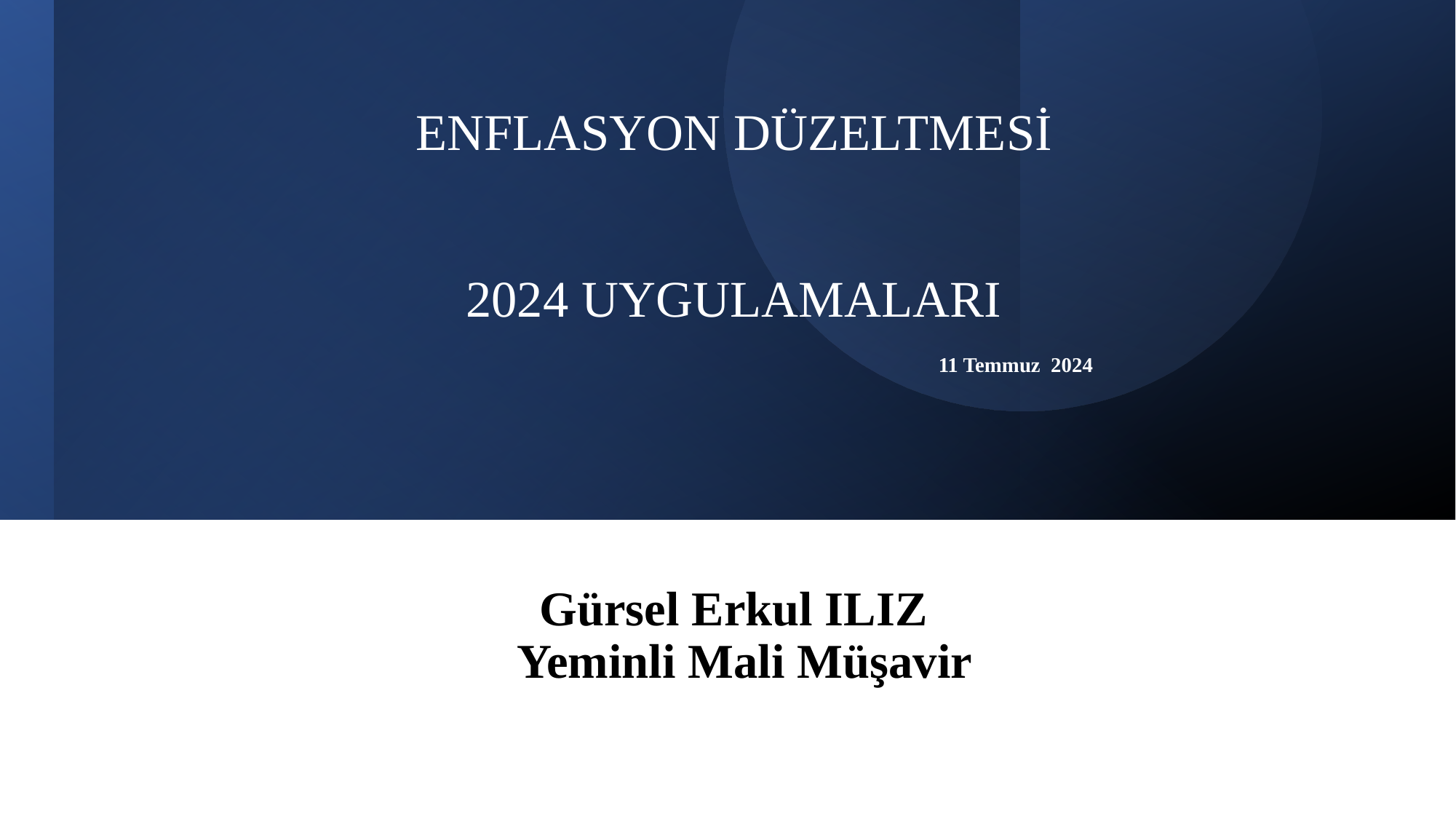

# ENFLASYON DÜZELTMESİ 2024 UYGULAMALARI                            					                   11 Temmuz  2024
  Gürsel Erkul ILIZ 
    Yeminli Mali Müşavir